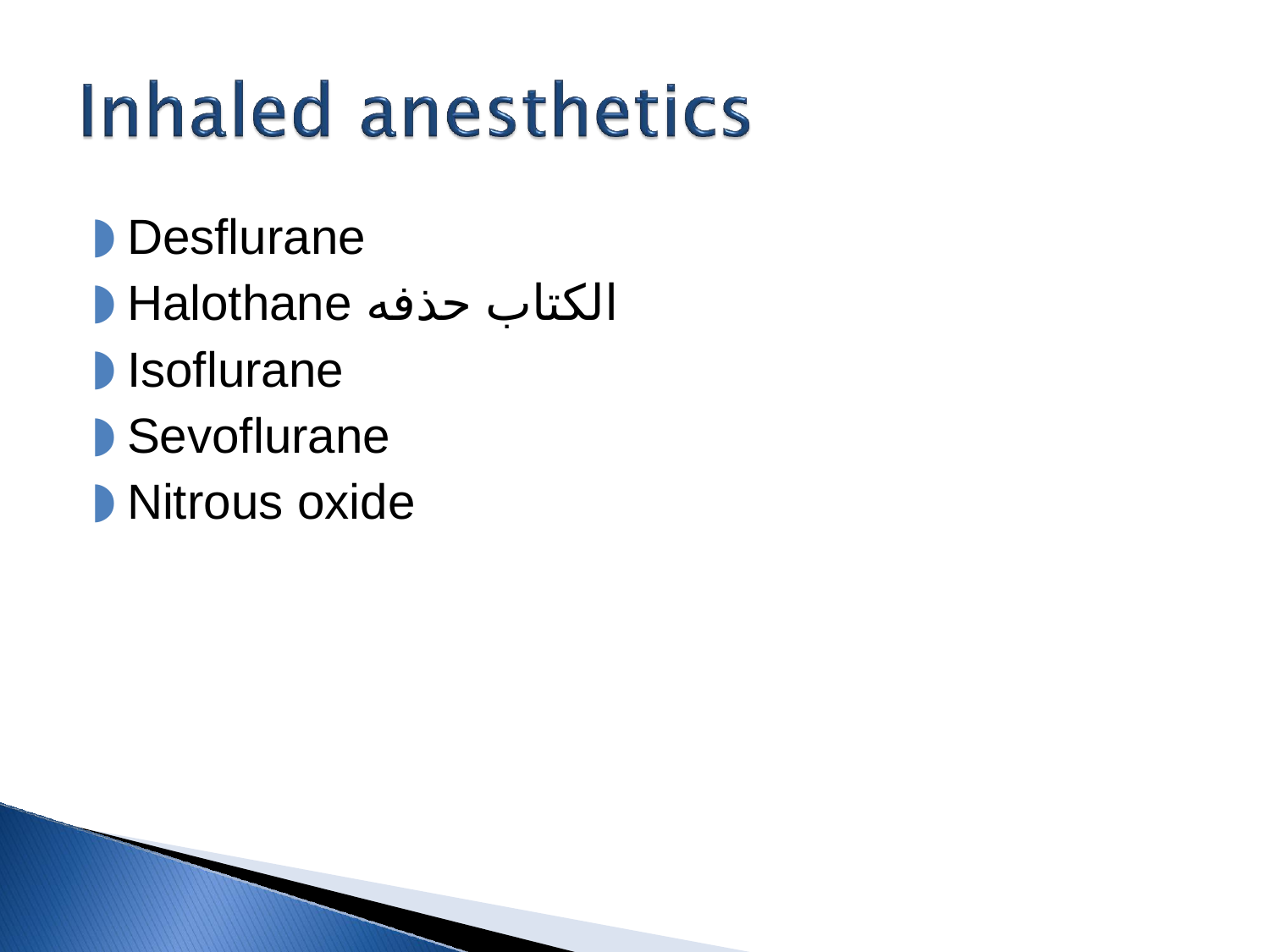

Desflurane
Halothane الكتاب حذفه
Isoflurane
Sevoflurane
Nitrous oxide